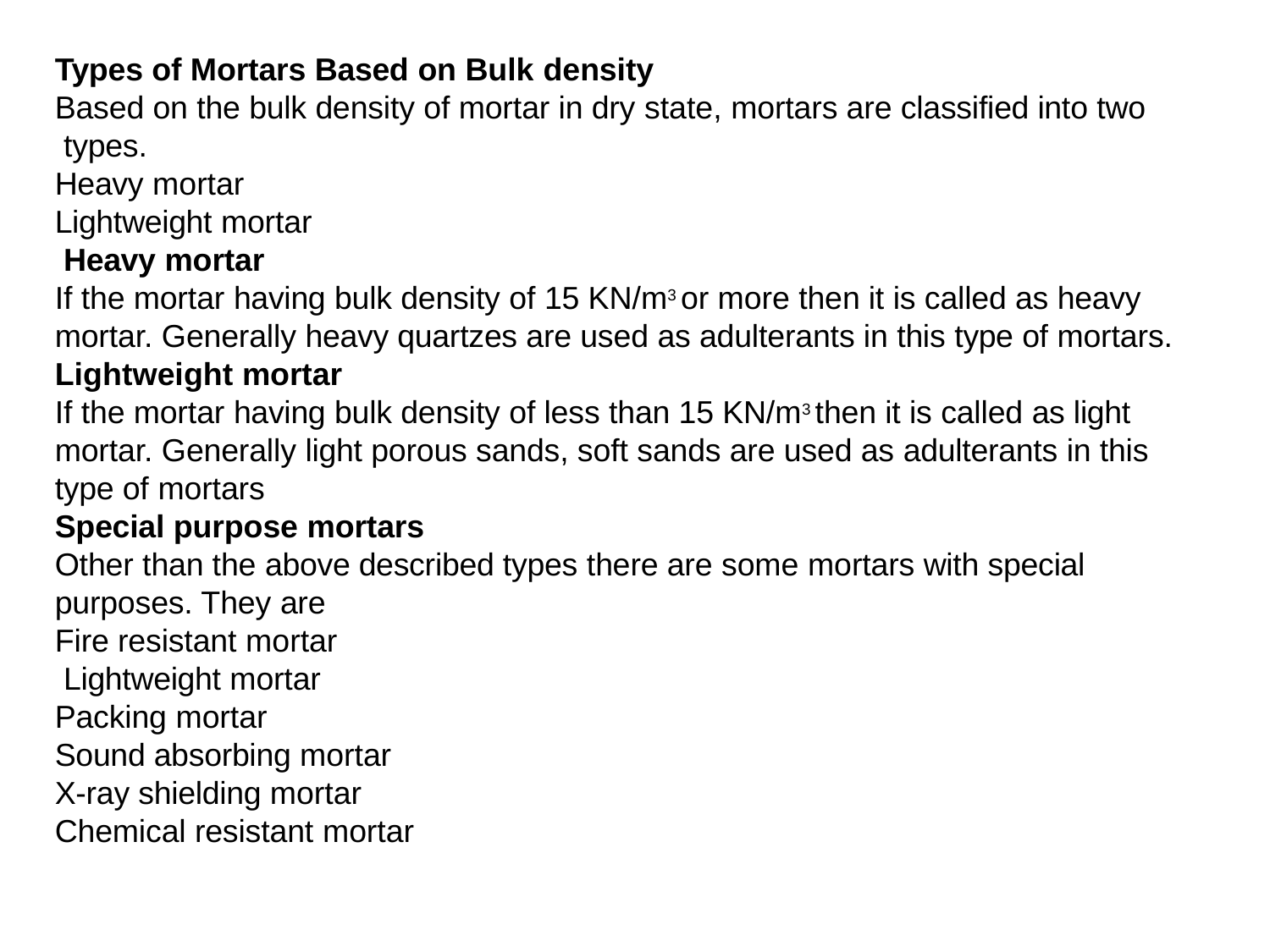

Types of Mortars Based on Bulk density
Based on the bulk density of mortar in dry state, mortars are classified into two  types.
Heavy mortar  Lightweight mortar  Heavy mortar
If the mortar having bulk density of 15 KN/m3 or more then it is called as heavy  mortar. Generally heavy quartzes are used as adulterants in this type of mortars.  Lightweight mortar
If the mortar having bulk density of less than 15 KN/m3 then it is called as light  mortar. Generally light porous sands, soft sands are used as adulterants in this  type of mortars
Special purpose mortars
Other than the above described types there are some mortars with special  purposes. They are
Fire resistant mortar  Lightweight mortar  Packing mortar
Sound absorbing mortar  X-ray shielding mortar  Chemical resistant mortar